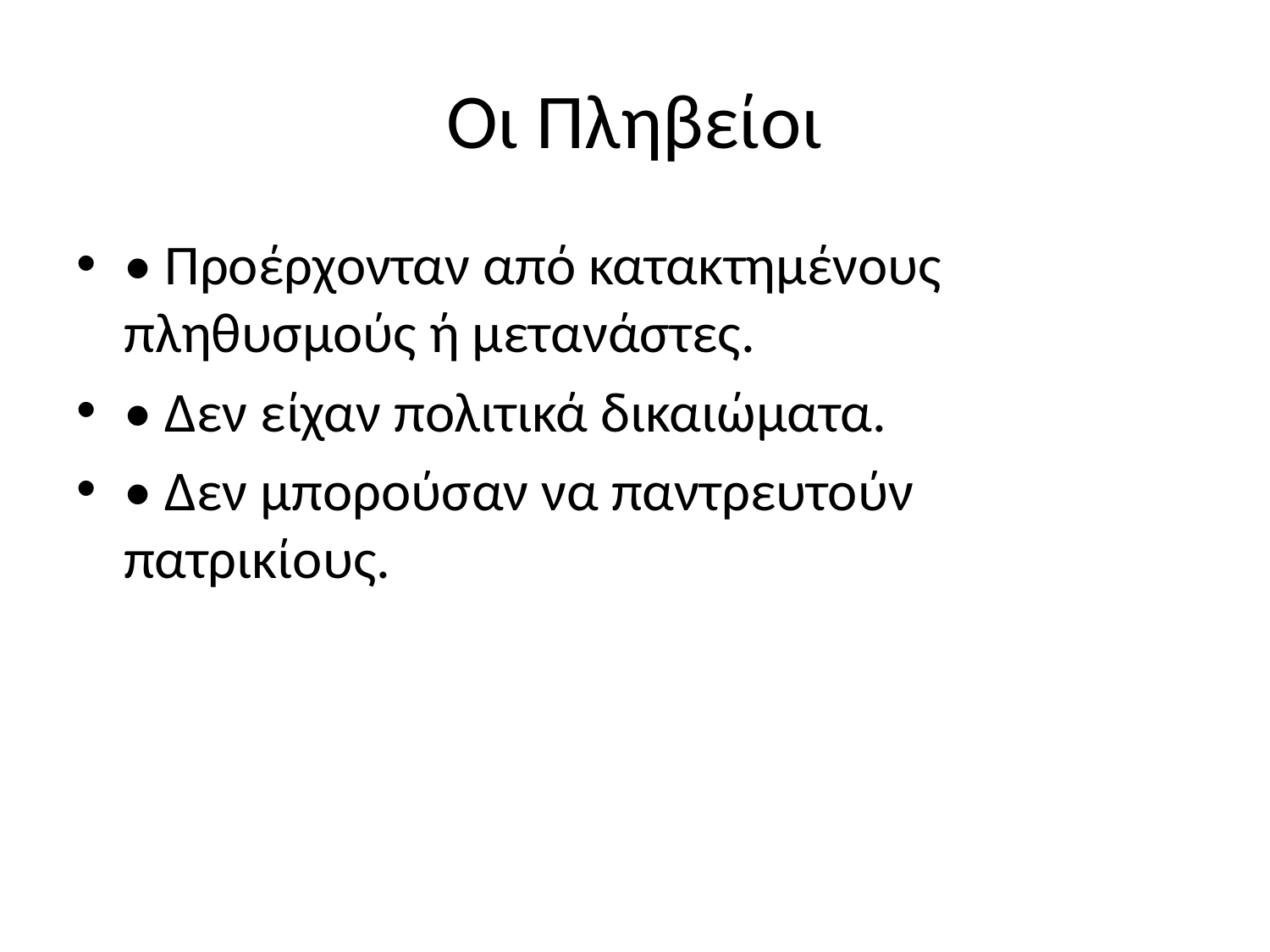

# Οι Πληβείοι
• Προέρχονταν από κατακτημένους πληθυσμούς ή μετανάστες.
• Δεν είχαν πολιτικά δικαιώματα.
• Δεν μπορούσαν να παντρευτούν πατρικίους.